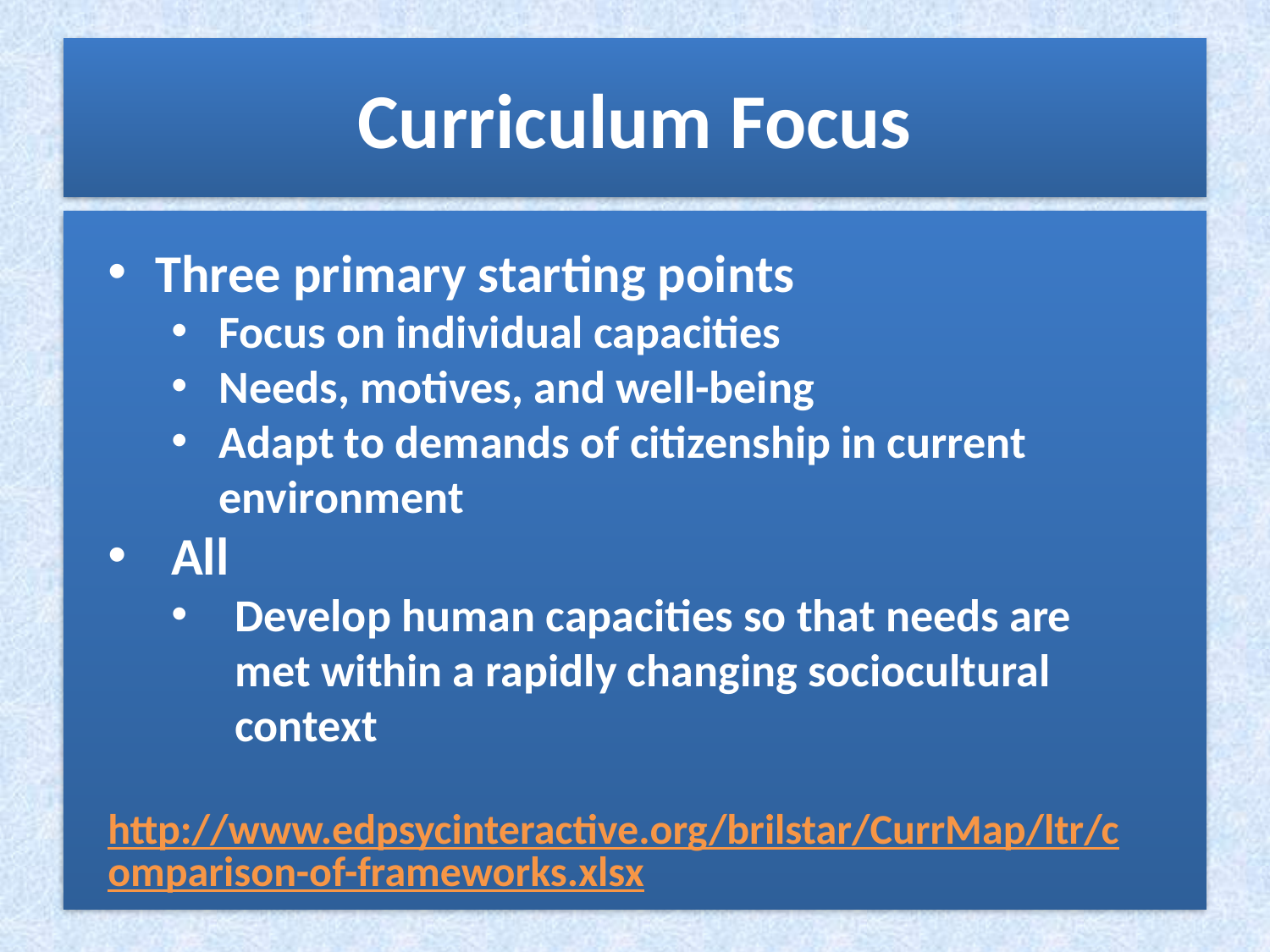

# Curriculum Focus

Three primary starting points
Focus on individual capacities
Needs, motives, and well-being
Adapt to demands of citizenship in current environment
All
Develop human capacities so that needs are met within a rapidly changing sociocultural context

http://www.edpsycinteractive.org/brilstar/CurrMap/ltr/comparison-of-frameworks.xlsx